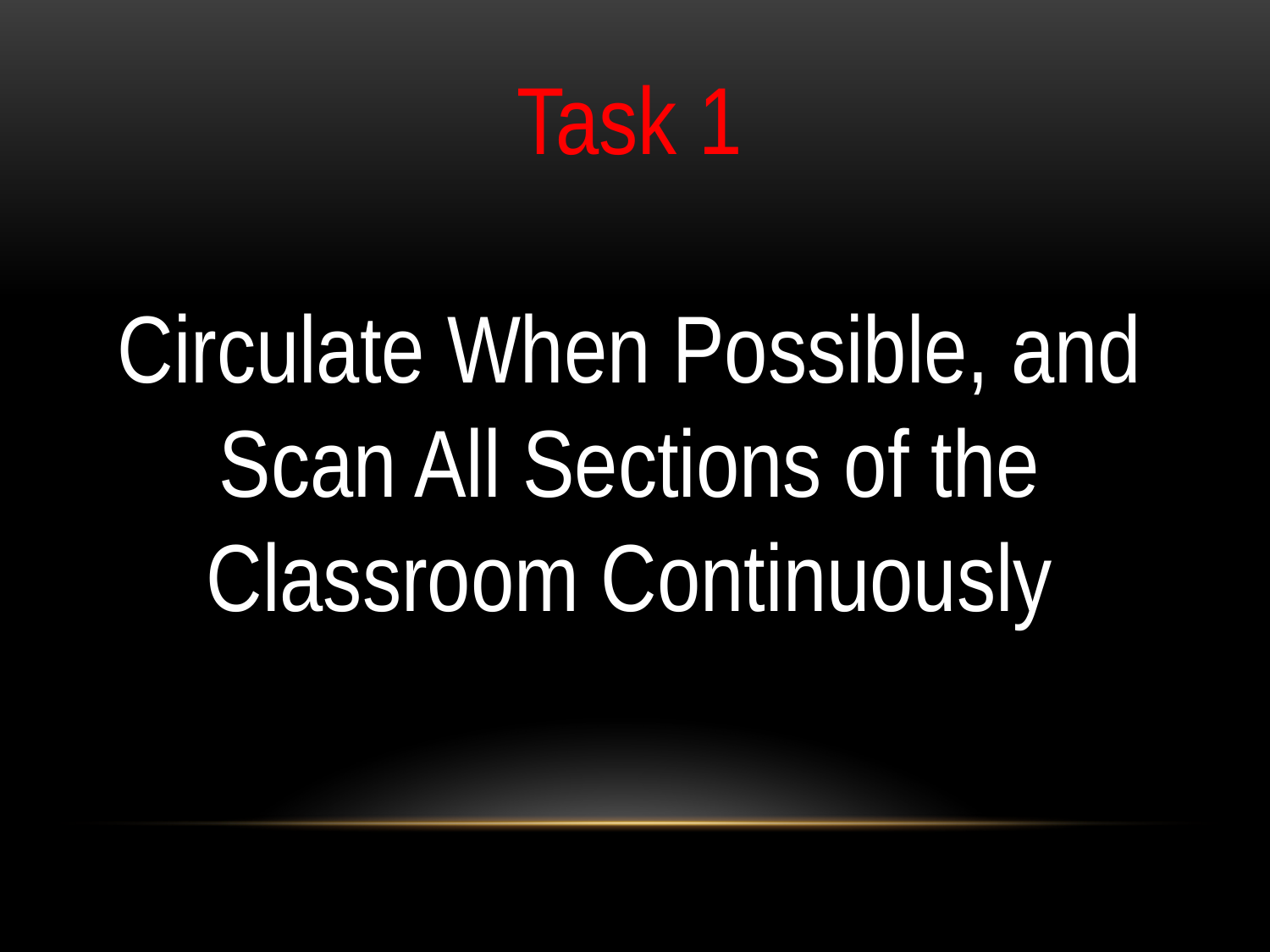

Task 1

Circulate When Possible, and Scan All Sections of the Classroom Continuously